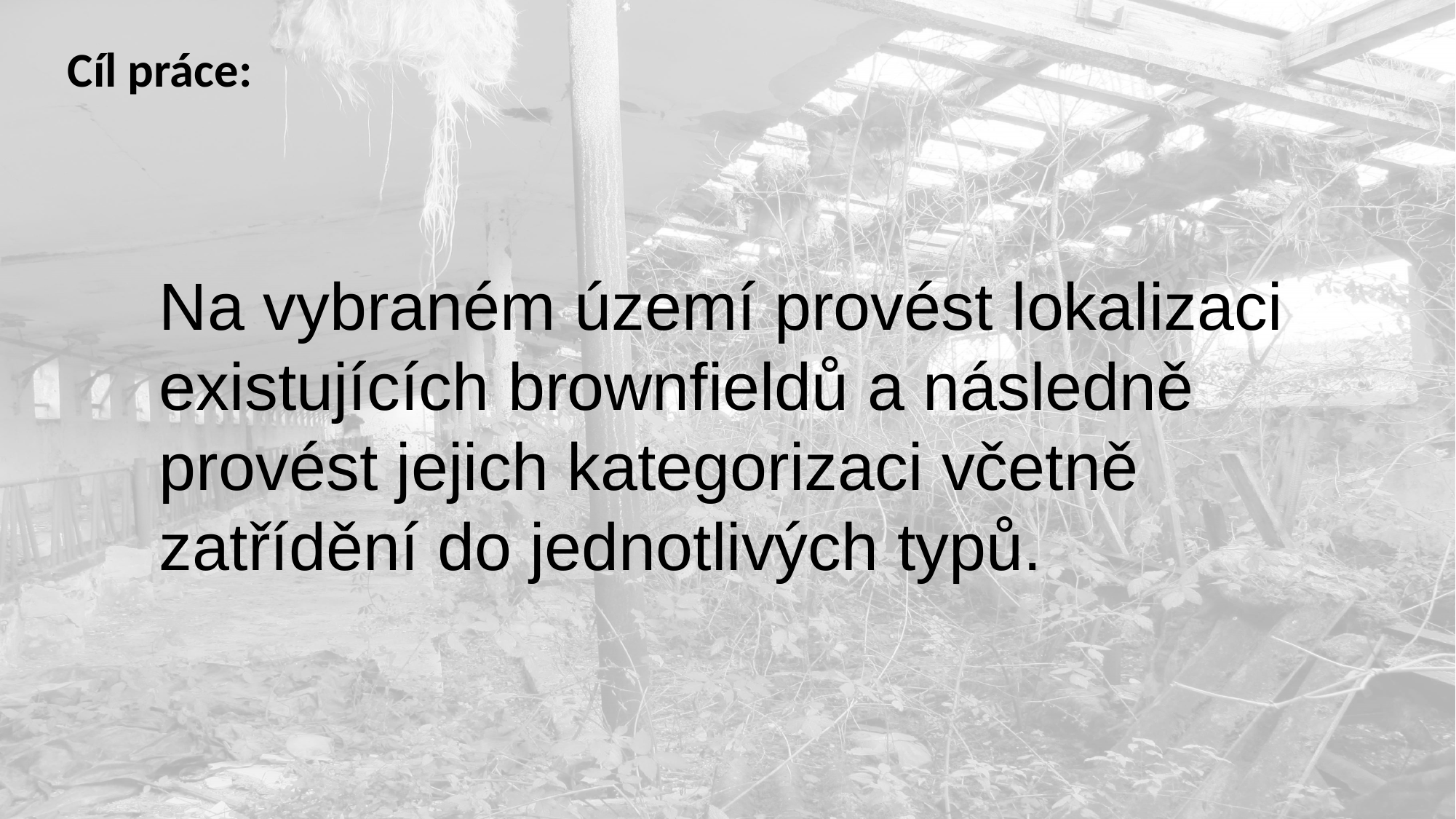

Cíl práce:
Na vybraném území provést lokalizaci existujících brownfieldů a následně provést jejich kategorizaci včetně zatřídění do jednotlivých typů.